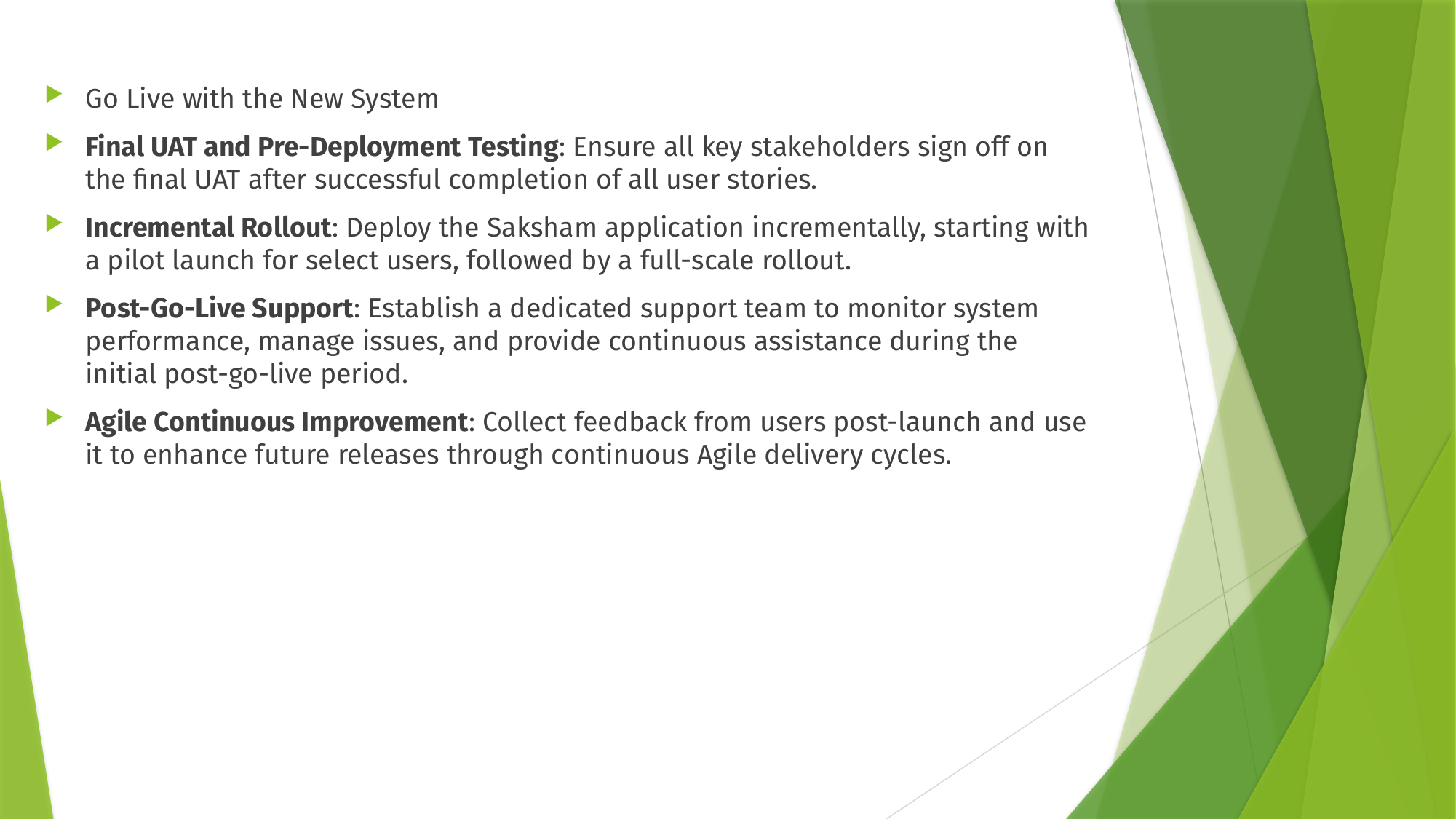

Go Live with the New System
Final UAT and Pre-Deployment Testing: Ensure all key stakeholders sign off on the final UAT after successful completion of all user stories.
Incremental Rollout: Deploy the Saksham application incrementally, starting with a pilot launch for select users, followed by a full-scale rollout.
Post-Go-Live Support: Establish a dedicated support team to monitor system performance, manage issues, and provide continuous assistance during the initial post-go-live period.
Agile Continuous Improvement: Collect feedback from users post-launch and use it to enhance future releases through continuous Agile delivery cycles.